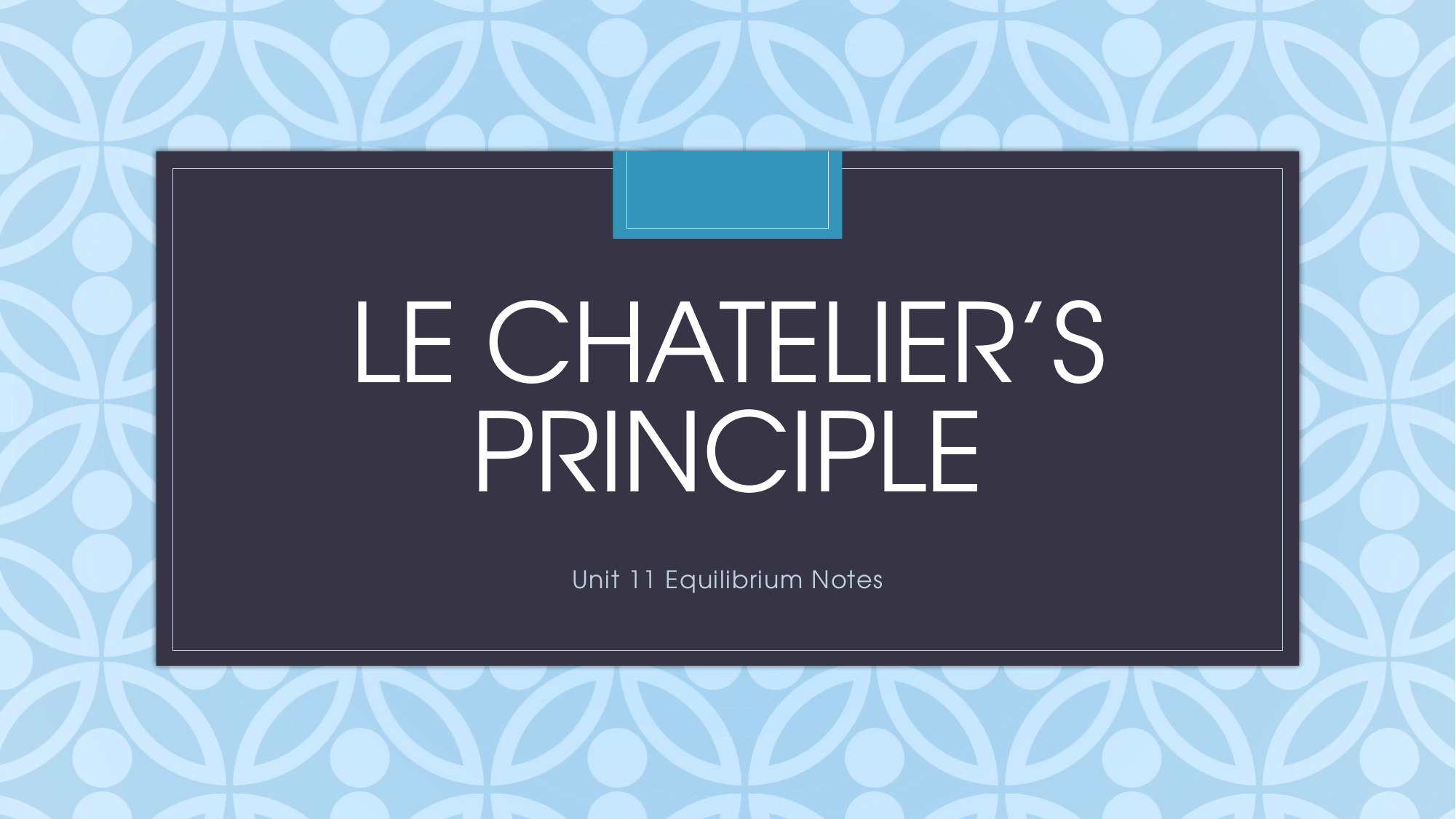

# Le chatelier’s Principle
Unit 11 Equilibrium Notes